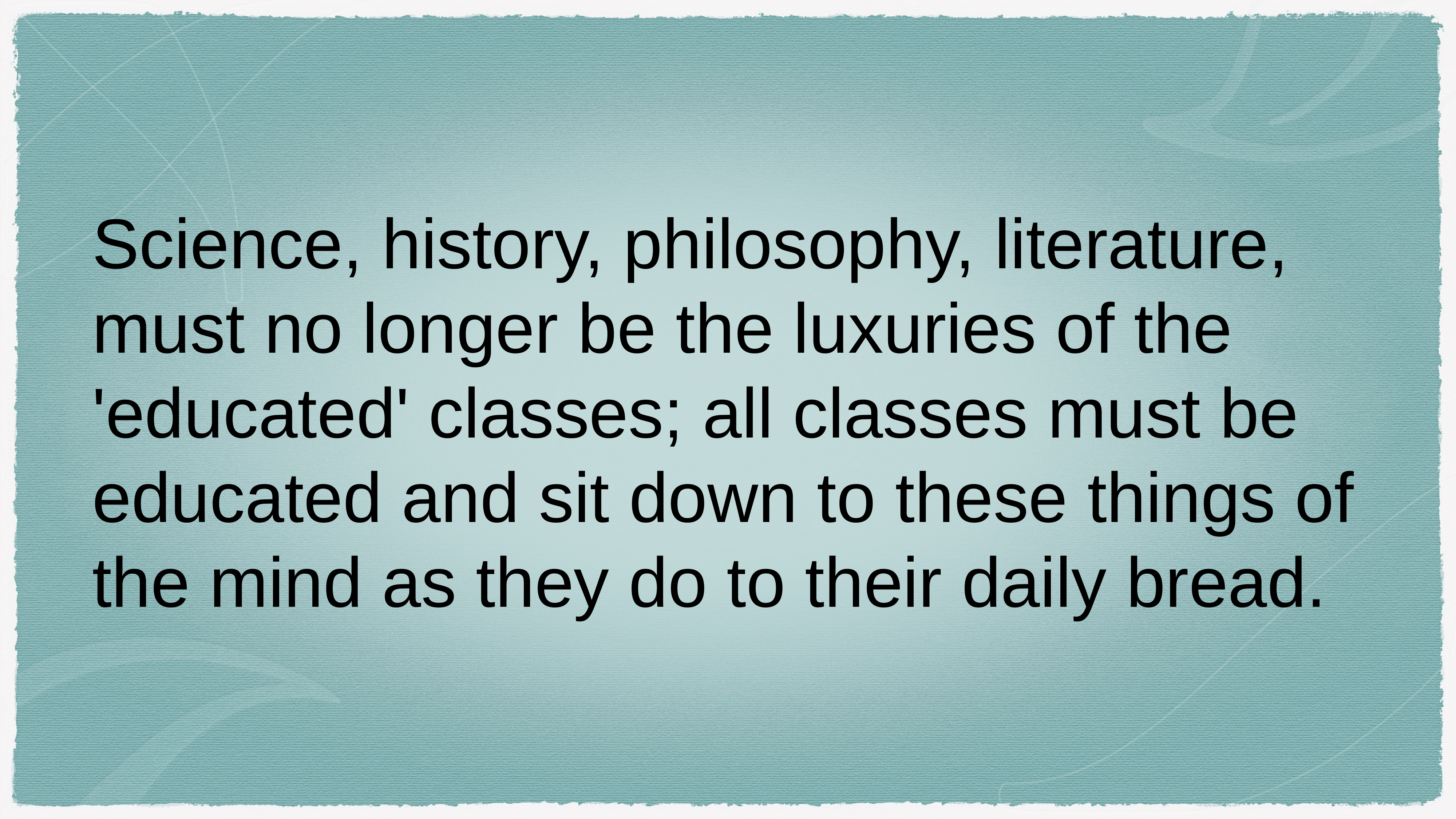

Science, history, philosophy, literature, must no longer be the luxuries of the 'educated' classes; all classes must be educated and sit down to these things of the mind as they do to their daily bread.